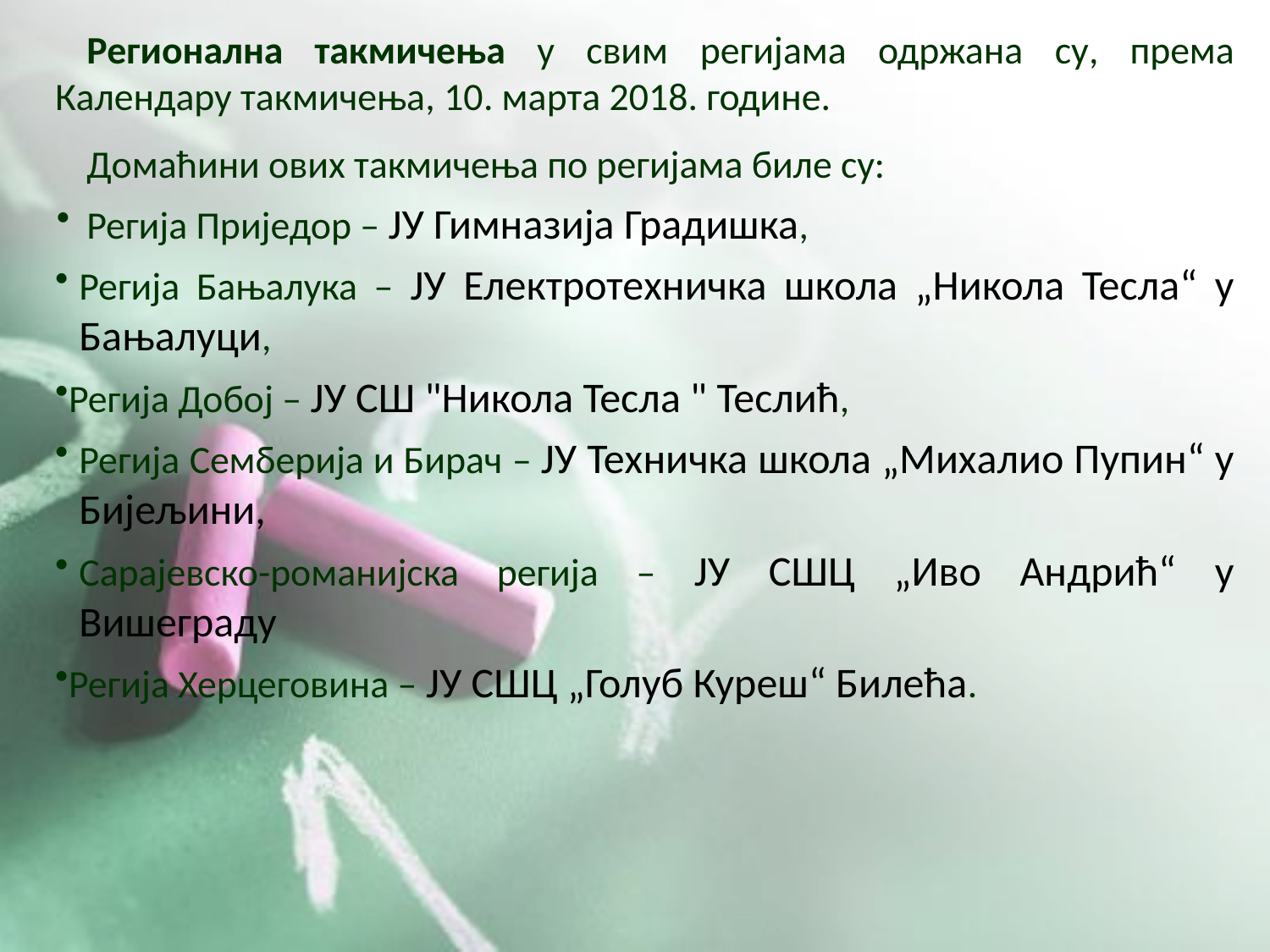

Регионална такмичења у свим регијама одржана су, према Календару такмичења, 10. марта 2018. године.
Домаћини ових такмичења по регијама биле су:
Регија Приједор – ЈУ Гимназија Градишка,
Регија Бањалука – ЈУ Електротехничка школа „Никола Тесла“ у Бањалуци,
Регија Добој – ЈУ СШ "Никола Тесла " Теслић,
Регија Семберија и Бирач – ЈУ Техничка школа „Михалио Пупин“ у Бијељини,
Сарајевско-романијска регија – ЈУ СШЦ „Иво Андрић“ у Вишеграду
Регија Херцеговина – ЈУ СШЦ „Голуб Куреш“ Билећа.